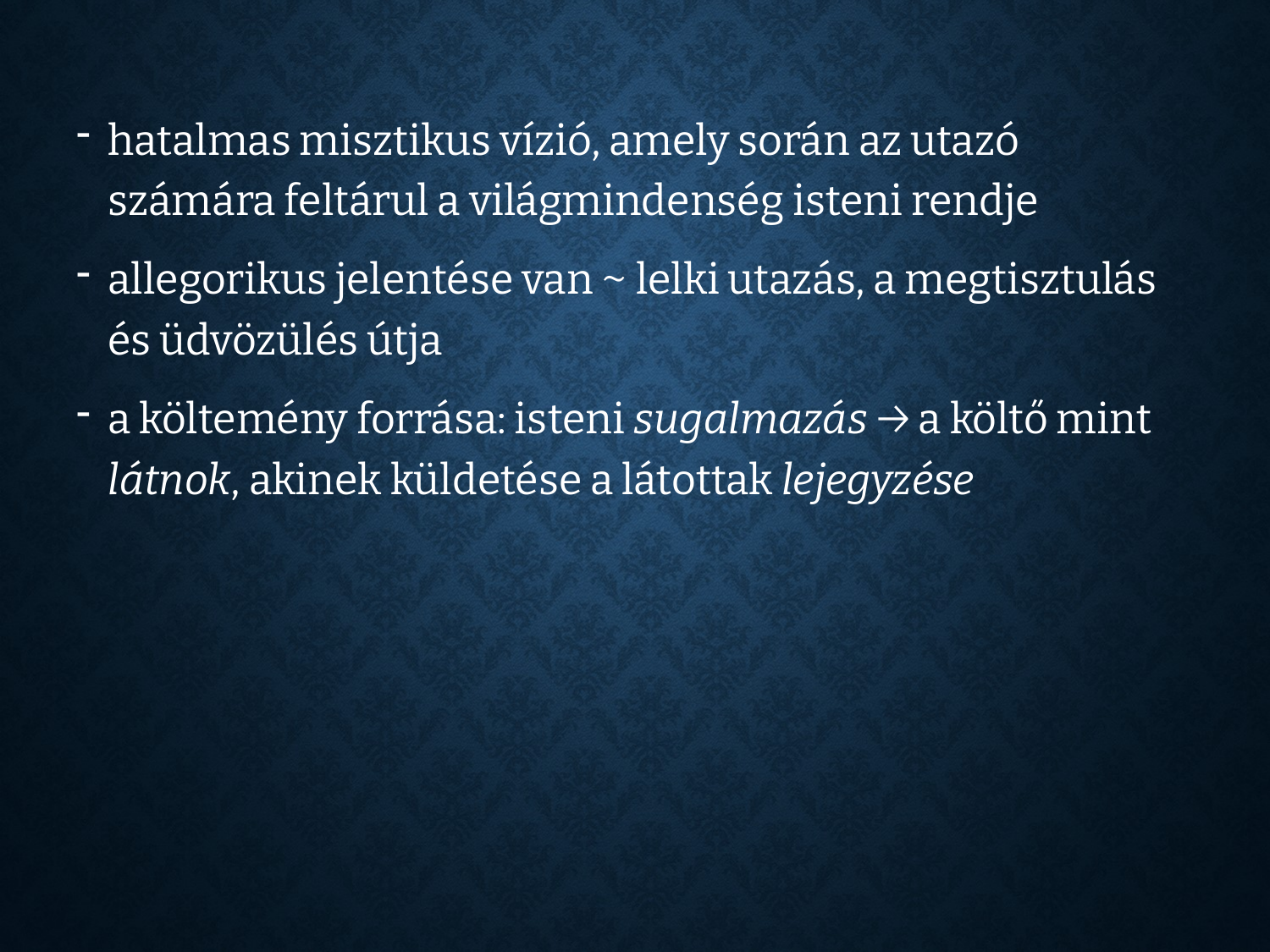

hatalmas misztikus vízió, amely során az utazó számára feltárul a világmindenség isteni rendje
allegorikus jelentése van ~ lelki utazás, a megtisztulás és üdvözülés útja
a költemény forrása: isteni sugalmazás → a költő mint látnok, akinek küldetése a látottak lejegyzése